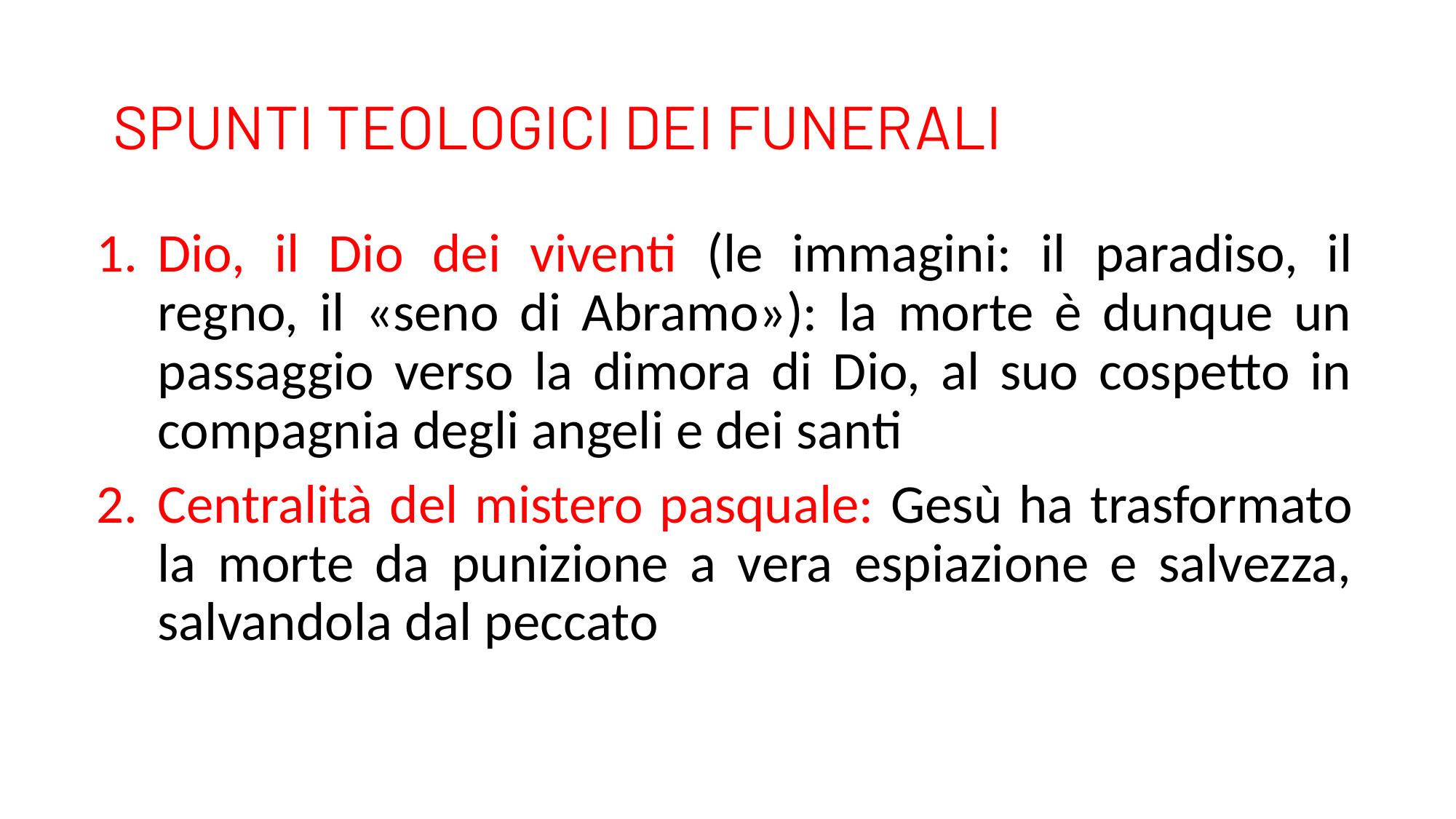

# SPUNTI TEOLOGICI DEI FUNERALI
Dio, il Dio dei viventi (le immagini: il paradiso, il regno, il «seno di Abramo»): la morte è dunque un passaggio verso la dimora di Dio, al suo cospetto in compagnia degli angeli e dei santi
Centralità del mistero pasquale: Gesù ha trasformato la morte da punizione a vera espiazione e salvezza, salvandola dal peccato